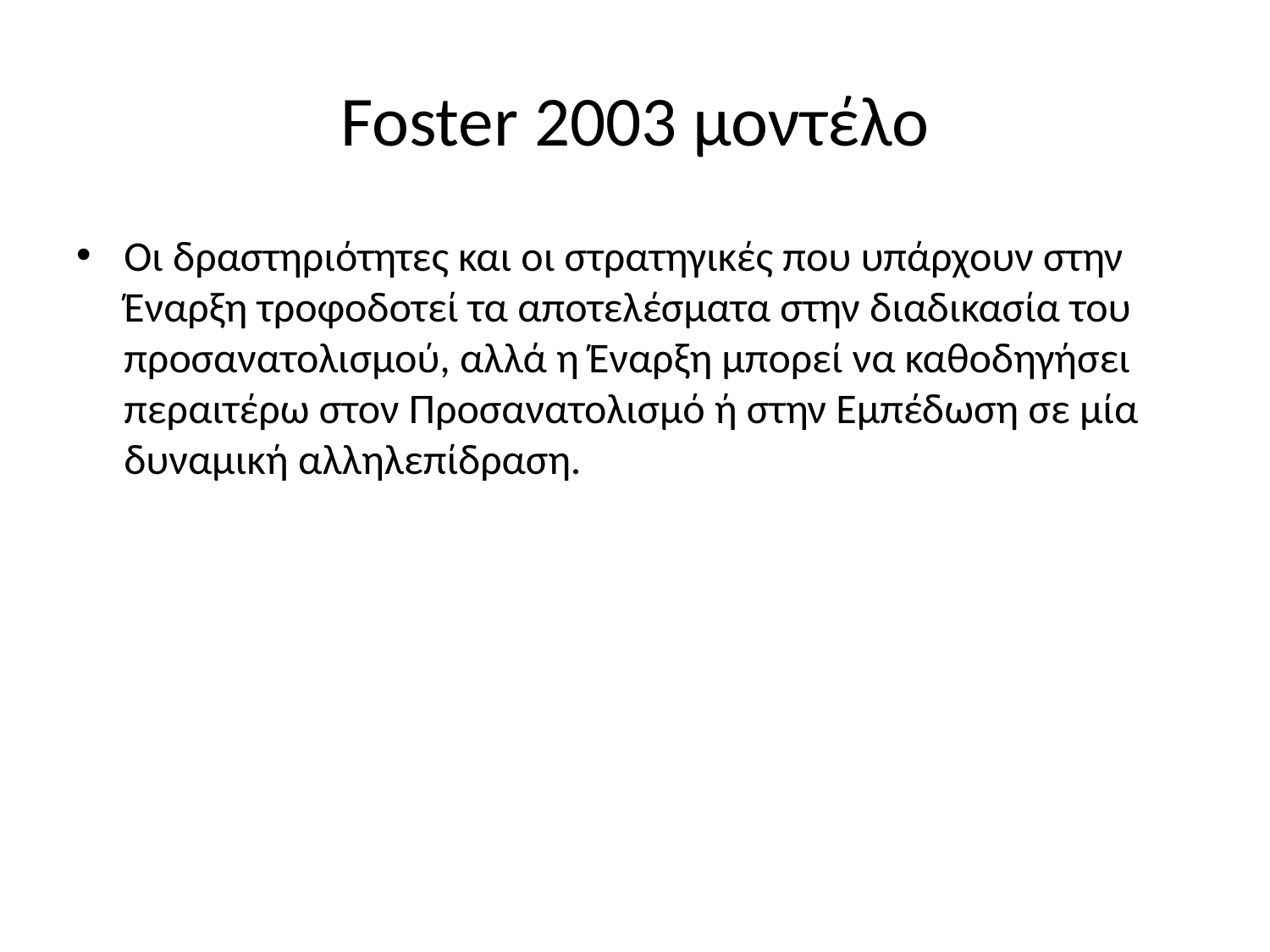

# Foster 2003 μοντέλο
Οι δραστηριότητες και οι στρατηγικές που υπάρχουν στην Έναρξη τροφοδοτεί τα αποτελέσματα στην διαδικασία του προσανατολισμού, αλλά η Έναρξη μπορεί να καθοδηγήσει περαιτέρω στον Προσανατολισμό ή στην Εμπέδωση σε μία δυναμική αλληλεπίδραση.